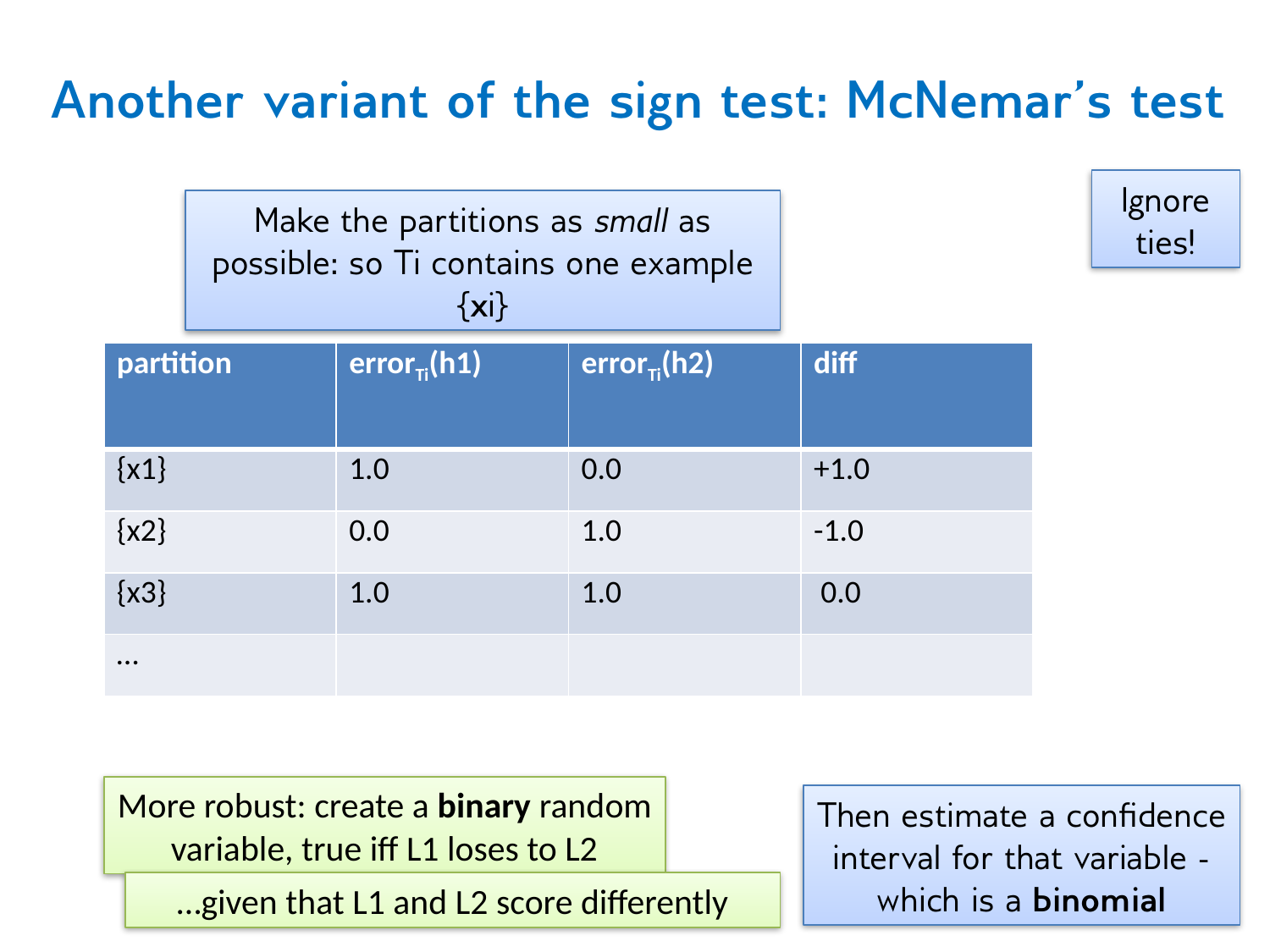

# Another variant of the sign test: McNemar’s test
Ignore ties!
Make the partitions as small as possible: so Ti contains one example {xi}
| partition | errorTi(h1) | errorTi(h2) | diff |
| --- | --- | --- | --- |
| {x1} | 1.0 | 0.0 | +1.0 |
| {x2} | 0.0 | 1.0 | -1.0 |
| {x3} | 1.0 | 1.0 | 0.0 |
| … |  |  |  |
More robust: create a binary random variable, true iff L1 loses to L2
Then estimate a confidence interval for that variable - which is a binomial
…given that L1 and L2 score differently